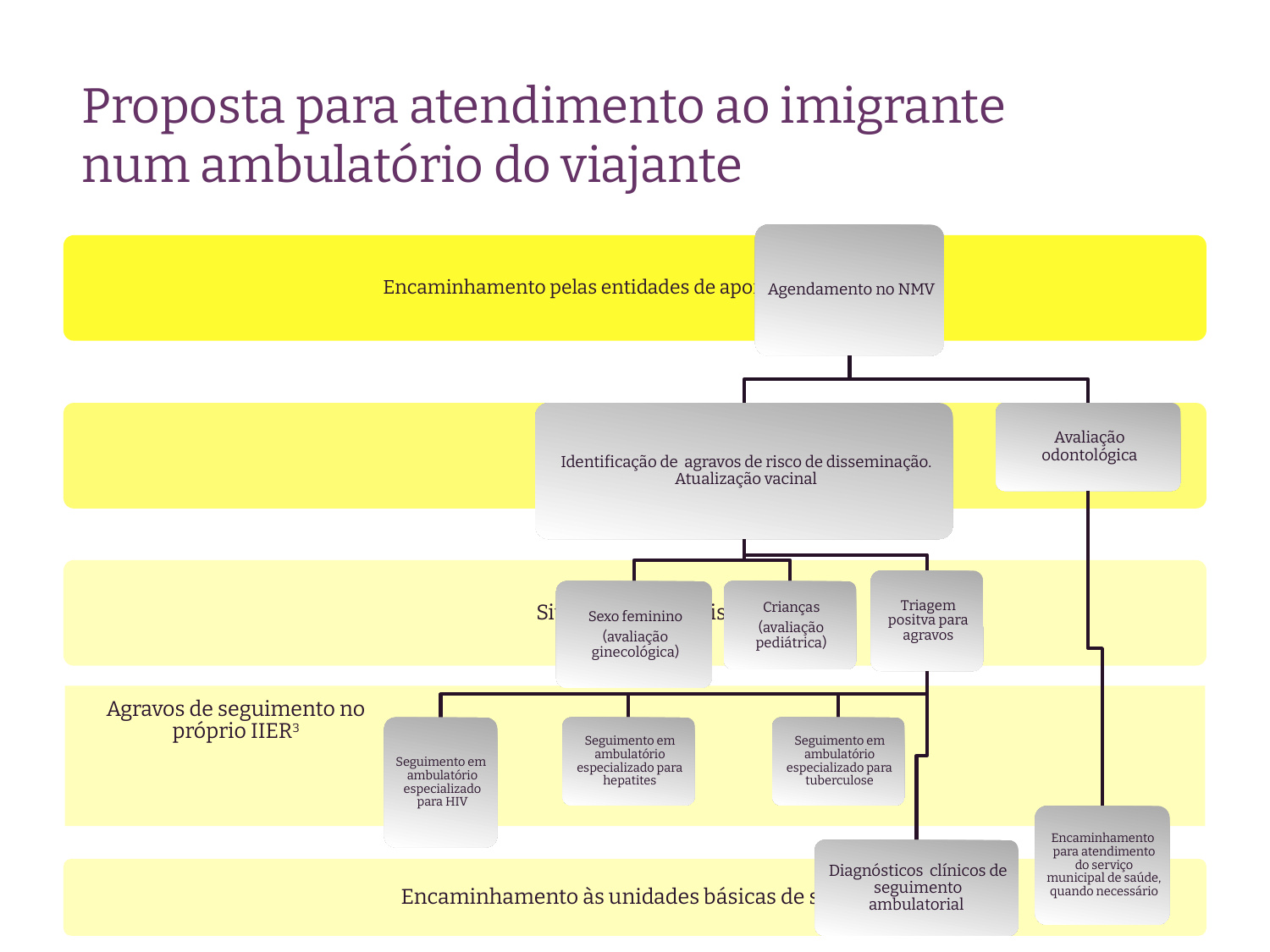

# Proposta para atendimento ao imigrante num ambulatório do viajante
Encaminhamento às unidades básicas de saúde
Agravos de seguimento no próprio IIER3

Situações especiais2
Triagem inicial1
Encaminhamento pelas entidades de apoio ao refugiado
Agendamento no NMV
Identificação de  agravos de risco de disseminação. Atualização vacinal
Sexo feminino
(avaliação ginecológica)
Triagem positva para agravos
Seguimento em  ambulatório especializado para HIV
Seguimento em ambulatório especializado para hepatites
Seguimento em ambulatório especializado para tuberculose
Diagnósticos  clínicos de seguimento ambulatorial
Crianças
(avaliação pediátrica)
Avaliação odontológica
Encaminhamento  para atendimento do serviço municipal de saúde, quando necessário